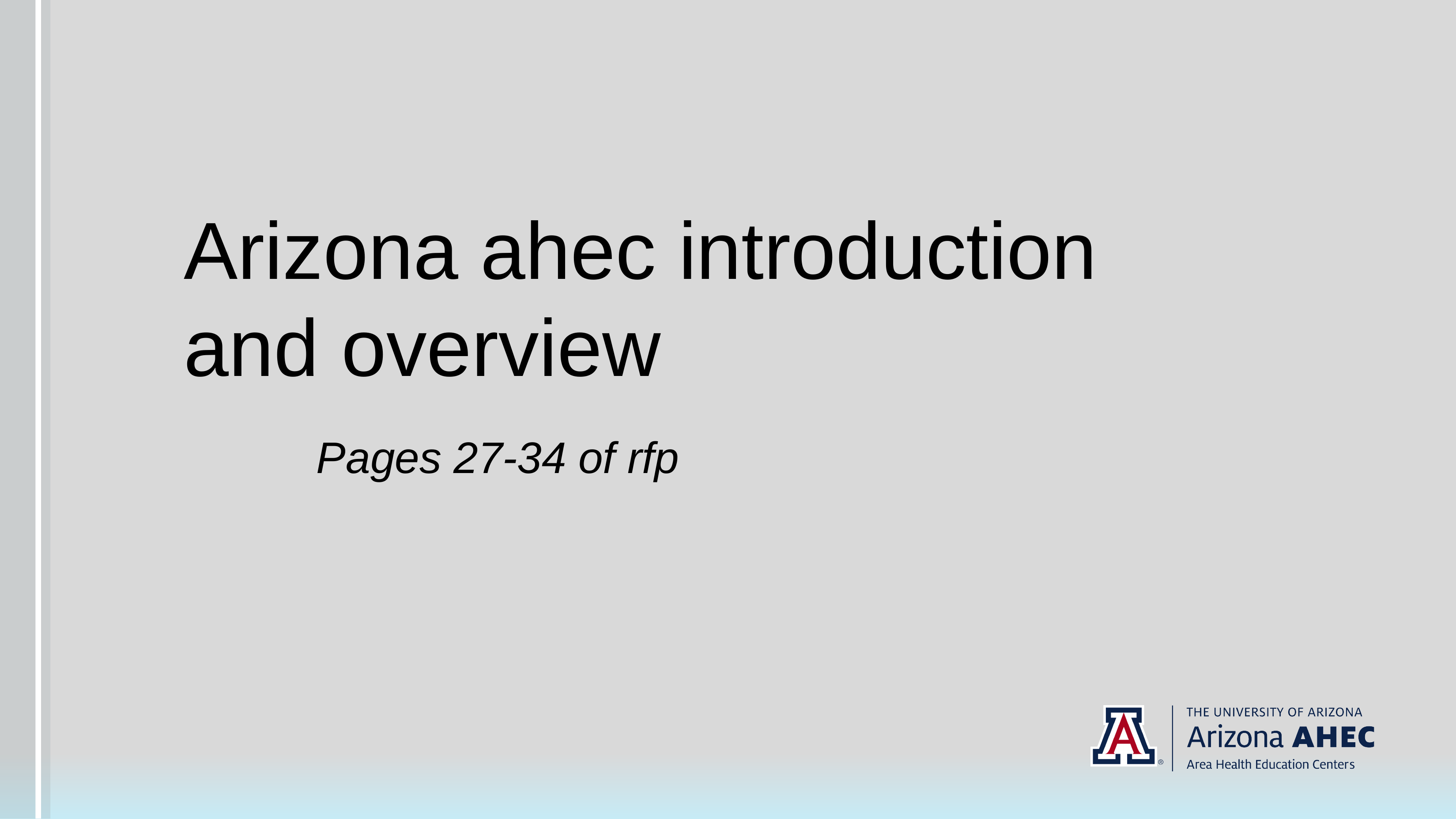

# Arizona ahec introduction and overview Pages 27-34 of rfp